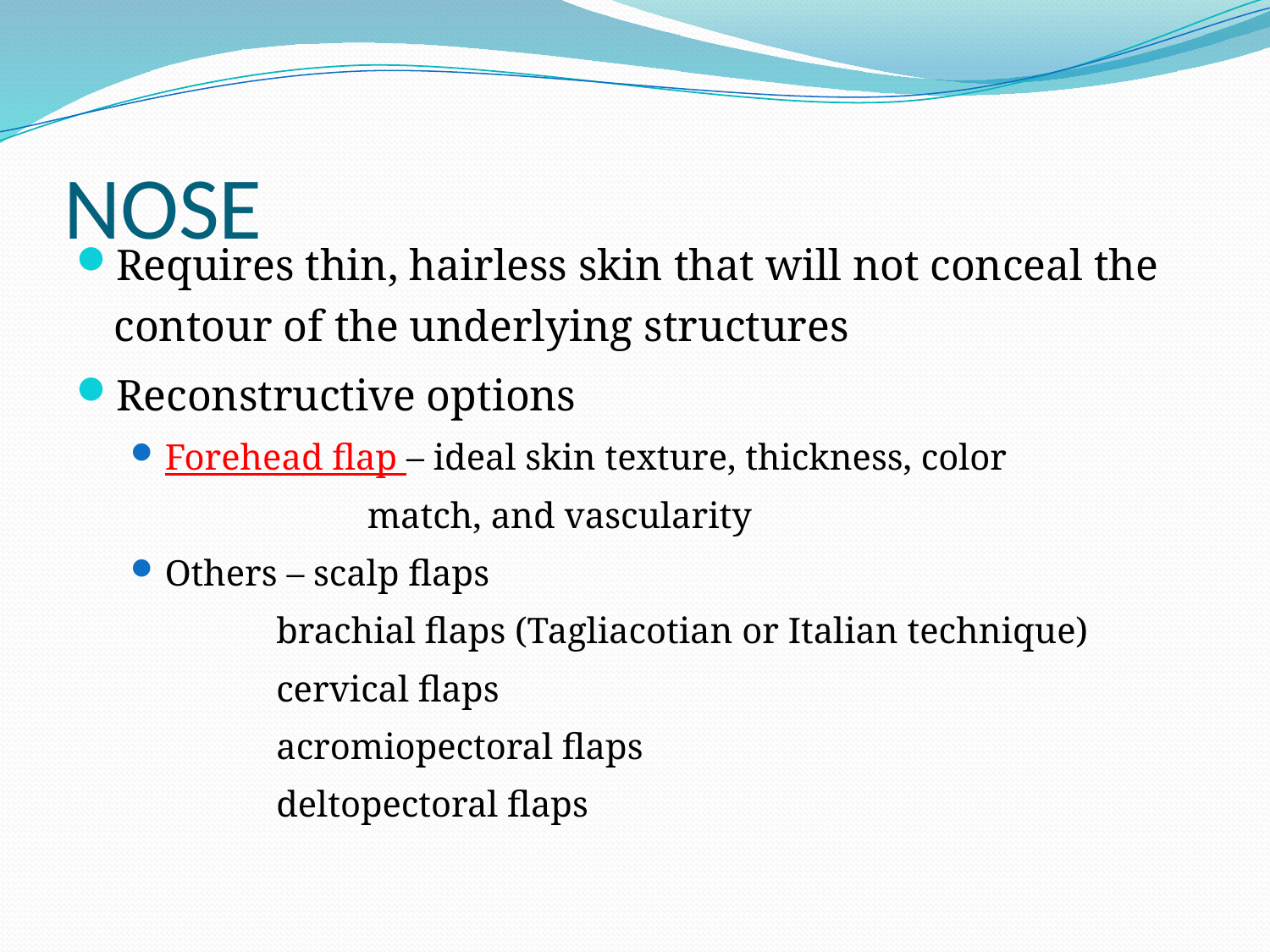

# NOSE
Requires thin, hairless skin that will not conceal the contour of the underlying structures
Reconstructive options
Forehead flap – ideal skin texture, thickness, color
                          match, and vascularity
Others – scalp flaps
                brachial flaps (Tagliacotian or Italian technique)
                cervical flaps
                acromiopectoral flaps
                deltopectoral flaps